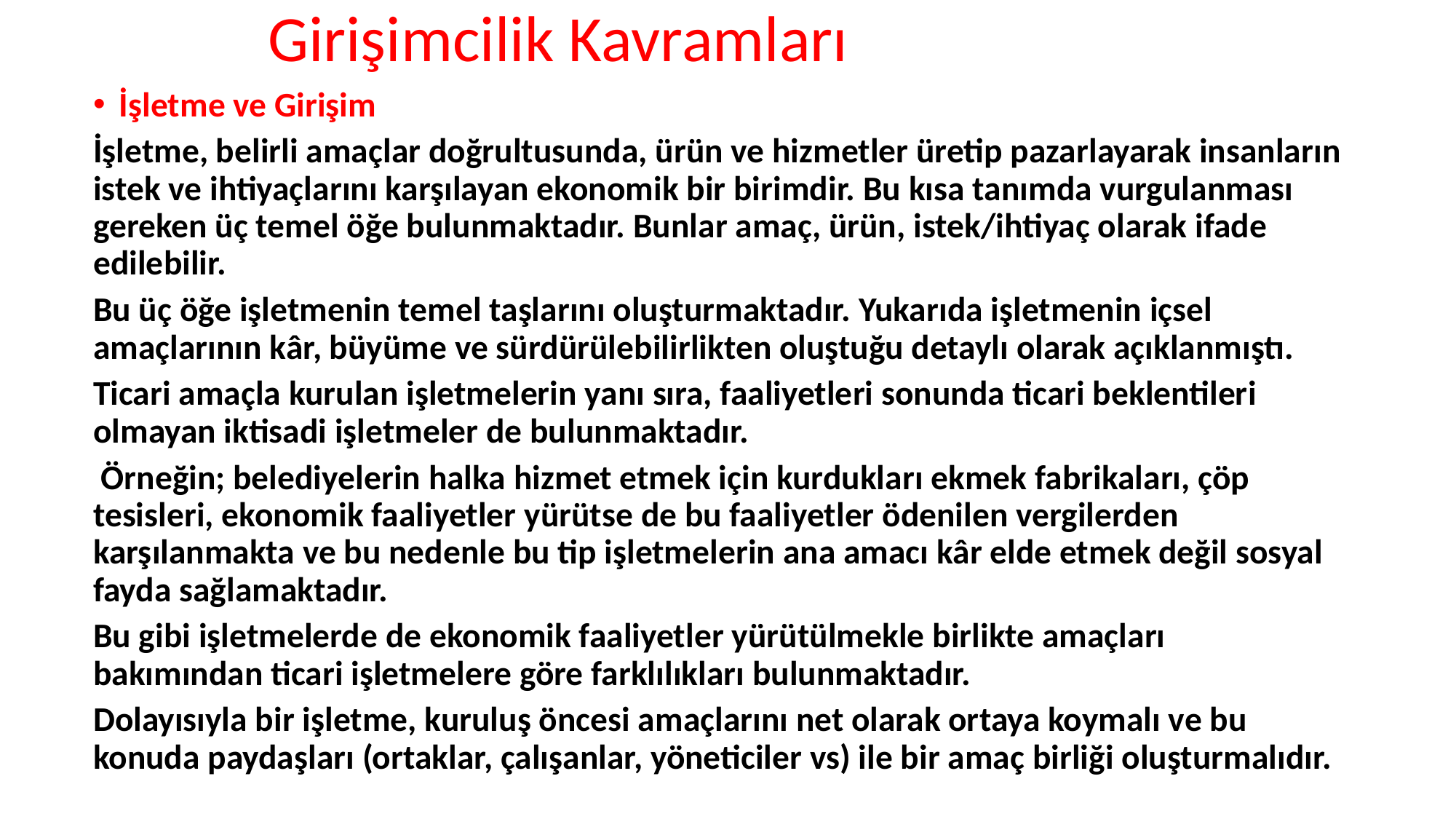

# Girişimcilik Kavramları
İşletme ve Girişim
İşletme, belirli amaçlar doğrultusunda, ürün ve hizmetler üretip pazarlayarak insanların istek ve ihtiyaçlarını karşılayan ekonomik bir birimdir. Bu kısa tanımda vurgulanması gereken üç temel öğe bulunmaktadır. Bunlar amaç, ürün, istek/ihtiyaç olarak ifade edilebilir.
Bu üç öğe işletmenin temel taşlarını oluşturmaktadır. Yukarıda işletmenin içsel amaçlarının kâr, büyüme ve sürdürülebilirlikten oluştuğu detaylı olarak açıklanmıştı.
Ticari amaçla kurulan işletmelerin yanı sıra, faaliyetleri sonunda ticari beklentileri olmayan iktisadi işletmeler de bulunmaktadır.
 Örneğin; belediyelerin halka hizmet etmek için kurdukları ekmek fabrikaları, çöp tesisleri, ekonomik faaliyetler yürütse de bu faaliyetler ödenilen vergilerden karşılanmakta ve bu nedenle bu tip işletmelerin ana amacı kâr elde etmek değil sosyal fayda sağlamaktadır.
Bu gibi işletmelerde de ekonomik faaliyetler yürütülmekle birlikte amaçları bakımından ticari işletmelere göre farklılıkları bulunmaktadır.
Dolayısıyla bir işletme, kuruluş öncesi amaçlarını net olarak ortaya koymalı ve bu konuda paydaşları (ortaklar, çalışanlar, yöneticiler vs) ile bir amaç birliği oluşturmalıdır.